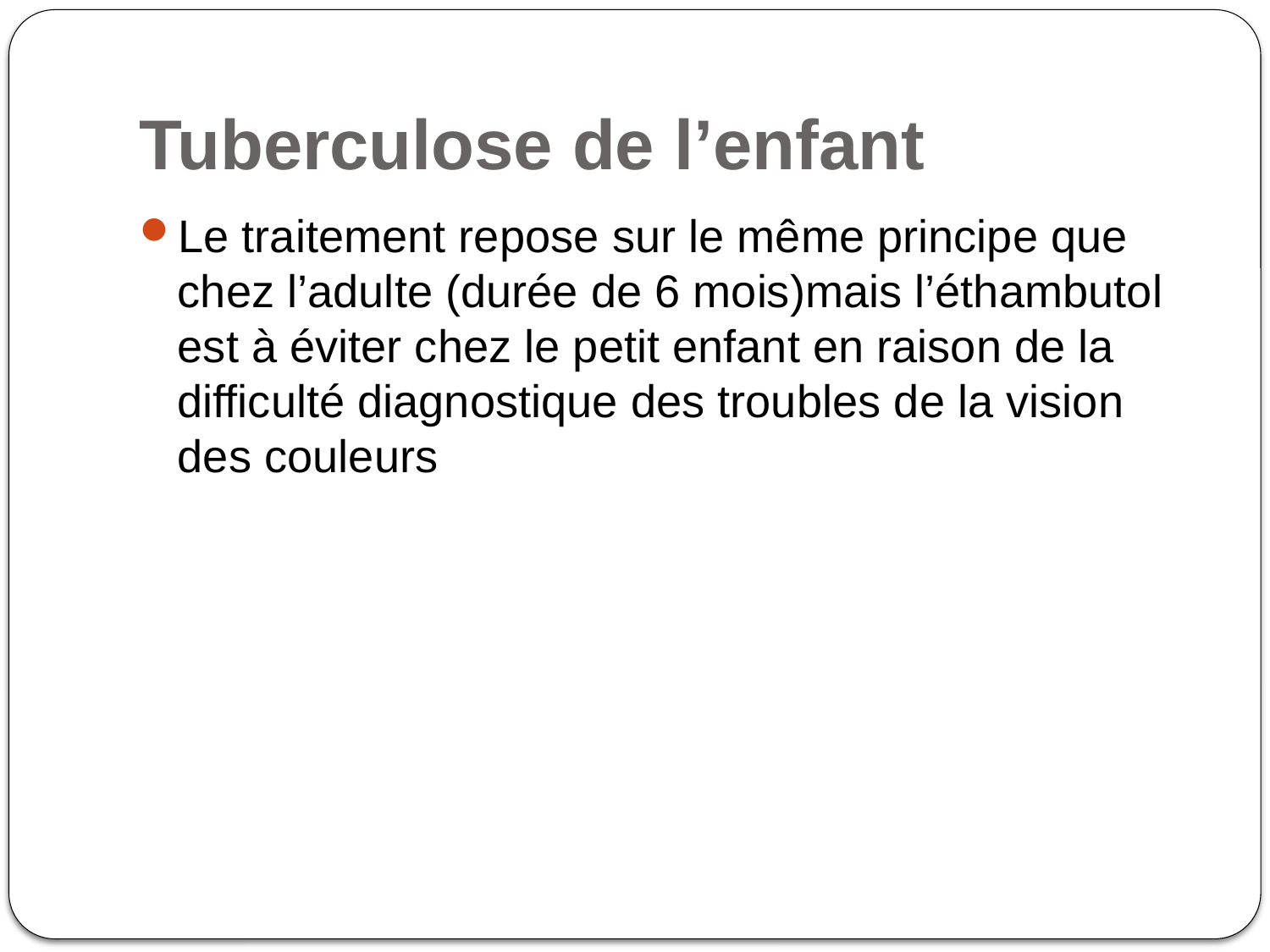

# Tuberculose de l’enfant
Le traitement repose sur le même principe que chez l’adulte (durée de 6 mois)mais l’éthambutol est à éviter chez le petit enfant en raison de la difficulté diagnostique des troubles de la vision des couleurs